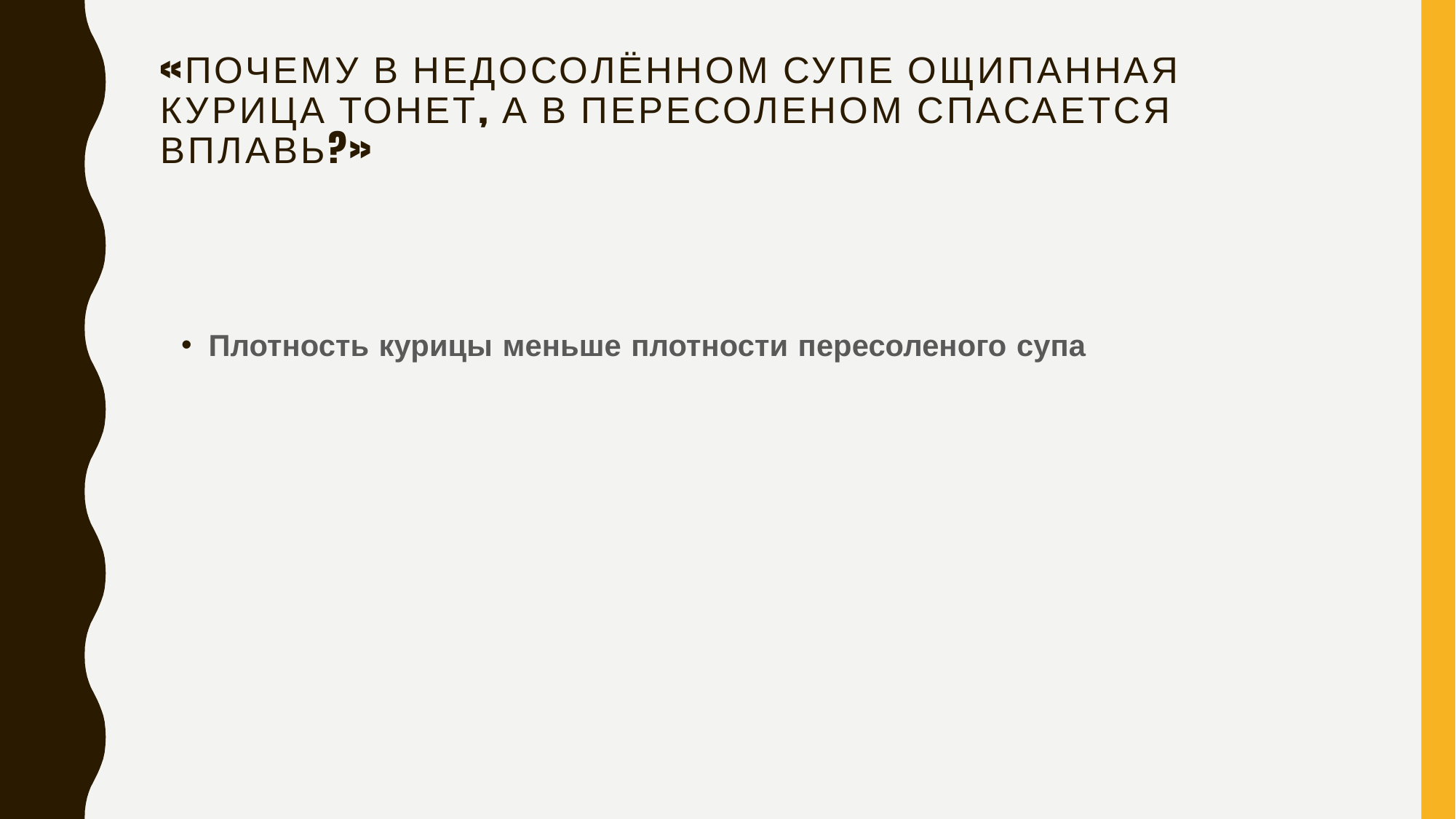

# «Почему в недосолённом супе ощипанная курица тонет, а в пересоленом спасается вплавь?»
Плотность курицы меньше плотности пересоленого супа